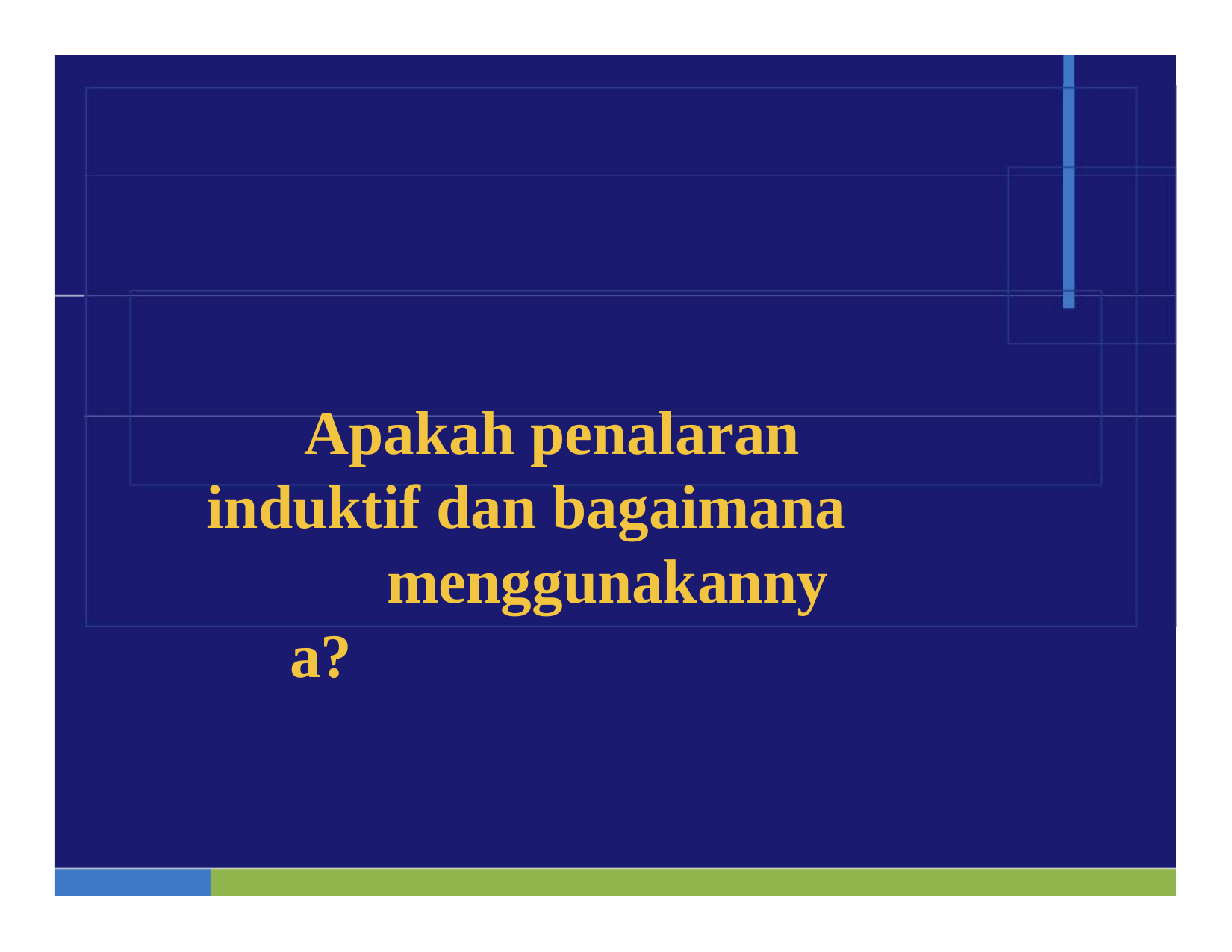

# Apakah penalaran  induktif dan bagaimana
menggunakannya?